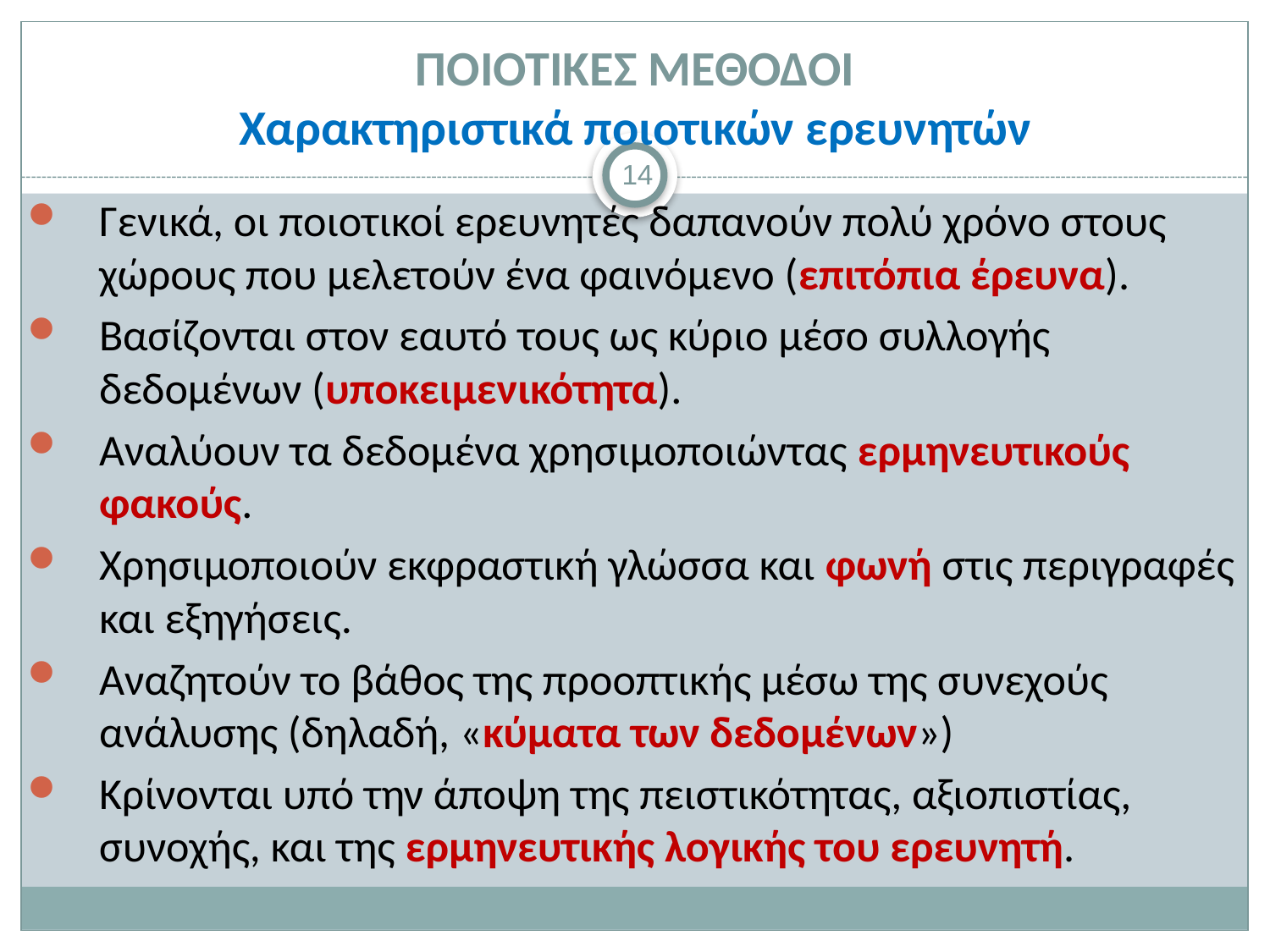

# ΠΟΙΟΤΙΚΕΣ ΜΕΘΟΔΟΙ Χαρακτηριστικά ποιοτικών ερευνητών
14
Γενικά, οι ποιοτικοί ερευνητές δαπανούν πολύ χρόνο στους χώρους που μελετούν ένα φαινόμενο (επιτόπια έρευνα).
Βασίζονται στον εαυτό τους ως κύριο μέσο συλλογής δεδομένων (υποκειμενικότητα).
Αναλύουν τα δεδομένα χρησιμοποιώντας ερμηνευτικούς φακούς.
Χρησιμοποιούν εκφραστική γλώσσα και φωνή στις περιγραφές και εξηγήσεις.
Αναζητούν το βάθος της προοπτικής μέσω της συνεχούς ανάλυσης (δηλαδή, «κύματα των δεδομένων»)
Κρίνονται υπό την άποψη της πειστικότητας, αξιοπιστίας, συνοχής, και της ερμηνευτικής λογικής του ερευνητή.